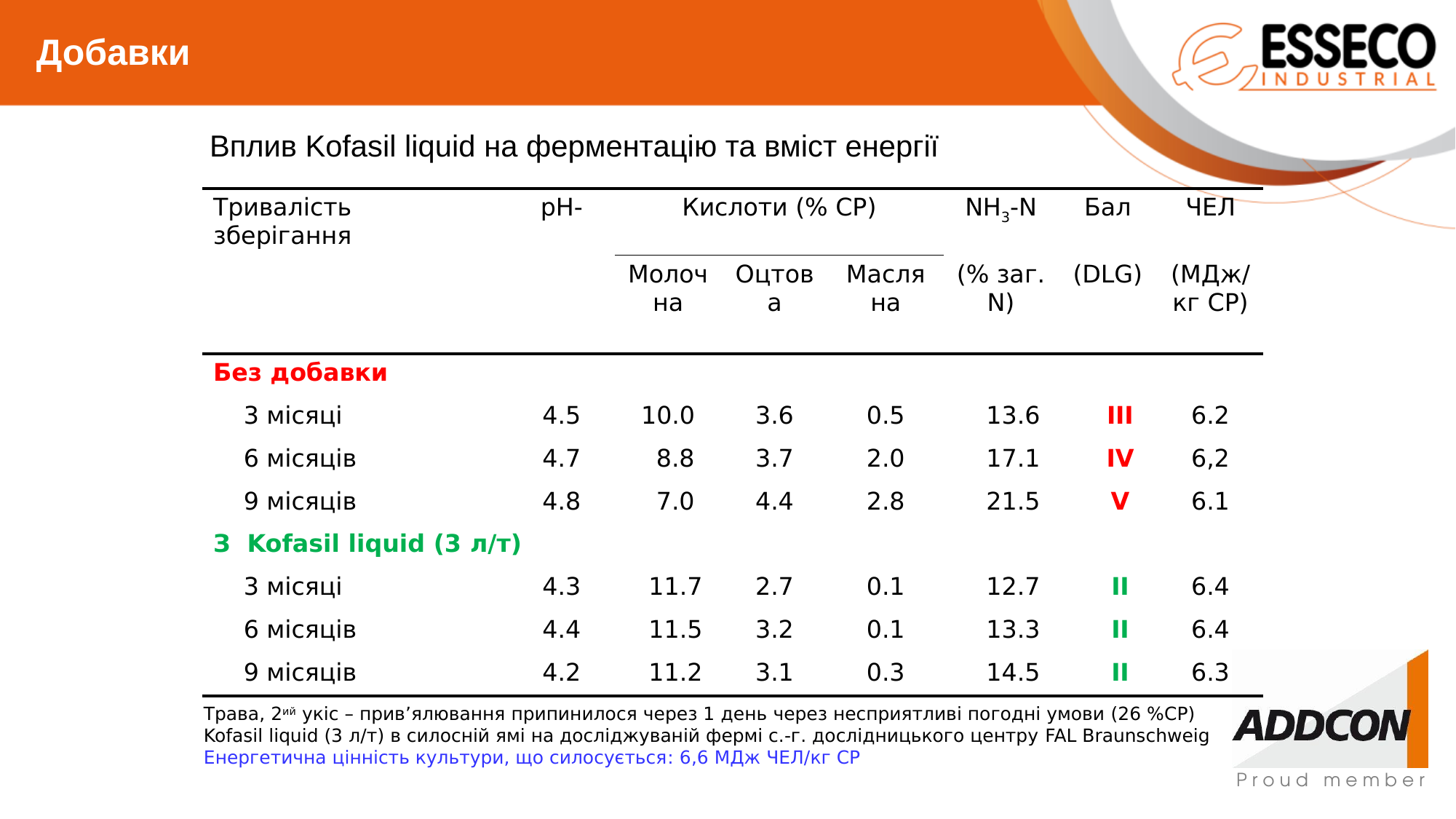

Добавки
Вплив Kofasil liquid на ферментацію та вміст енергії
| Тривалість зберігання |  |  |  | pH- | Кислоти (% СР) |  |  | NH3-N | Бал |  | ЧЕЛ |
| --- | --- | --- | --- | --- | --- | --- | --- | --- | --- | --- | --- |
|  |  |  |  |  | Молочна | Оцтова | Масляна | (% заг. N) | (DLG) |  | (МДж/кг СР) |
| Без добавки |  |  |  |  |  |  |  |  |  |  |  |
|  | 3 місяці |  |  | 4.5 | 10.0 | 3.6 | 0.5 | 13.6 |  | III | 6.2 |
|  | 6 місяців |  |  | 4.7 | 8.8 | 3.7 | 2.0 | 17.1 |  | IV | 6,2 |
|  | 9 місяців |  |  | 4.8 | 7.0 | 4.4 | 2.8 | 21.5 |  | V | 6.1 |
| З Kofasil liquid (3 л/т) |  |  |  |  |  |  |  |  |  |  |  |
|  | 3 місяці |  |  | 4.3 | 11.7 | 2.7 | 0.1 | 12.7 |  | II | 6.4 |
|  | 6 місяців |  |  | 4.4 | 11.5 | 3.2 | 0.1 | 13.3 |  | II | 6.4 |
|  | 9 місяців |  |  | 4.2 | 11.2 | 3.1 | 0.3 | 14.5 |  | II | 6.3 |
Трава, 2ий укіс – прив’ялювання припинилося через 1 день через несприятливі погодні умови (26 %СР)
Kofasil liquid (3 л/т) в силосній ямі на досліджуваній фермі с.-г. дослідницького центру FAL Braunschweig
Енергетична цінність культури, що силосується: 6,6 МДж ЧЕЛ/кг СР